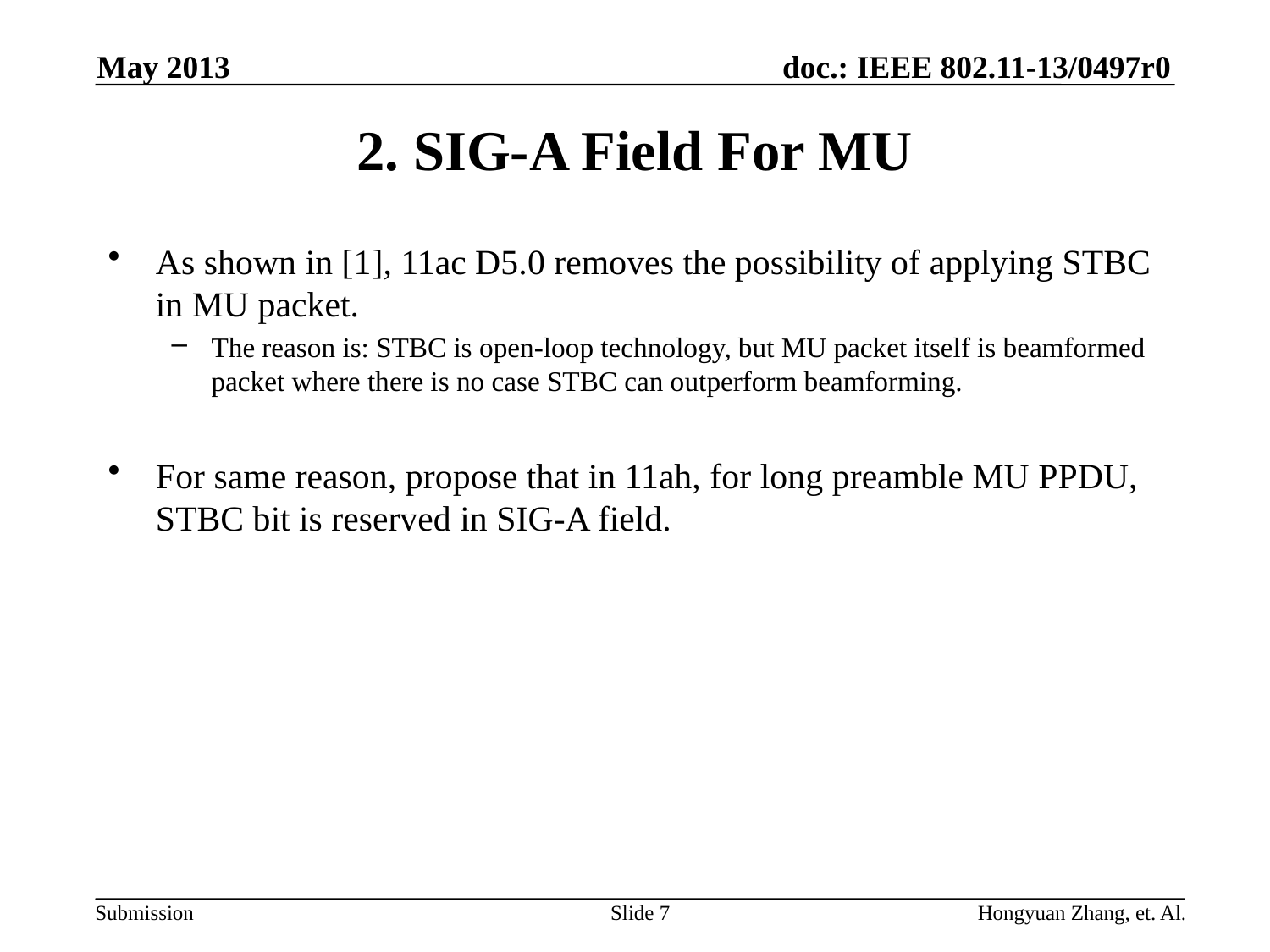

May 2013
# 2. SIG-A Field For MU
As shown in [1], 11ac D5.0 removes the possibility of applying STBC in MU packet.
The reason is: STBC is open-loop technology, but MU packet itself is beamformed packet where there is no case STBC can outperform beamforming.

For same reason, propose that in 11ah, for long preamble MU PPDU, STBC bit is reserved in SIG-A field.
Slide 7
Hongyuan Zhang, et. Al.